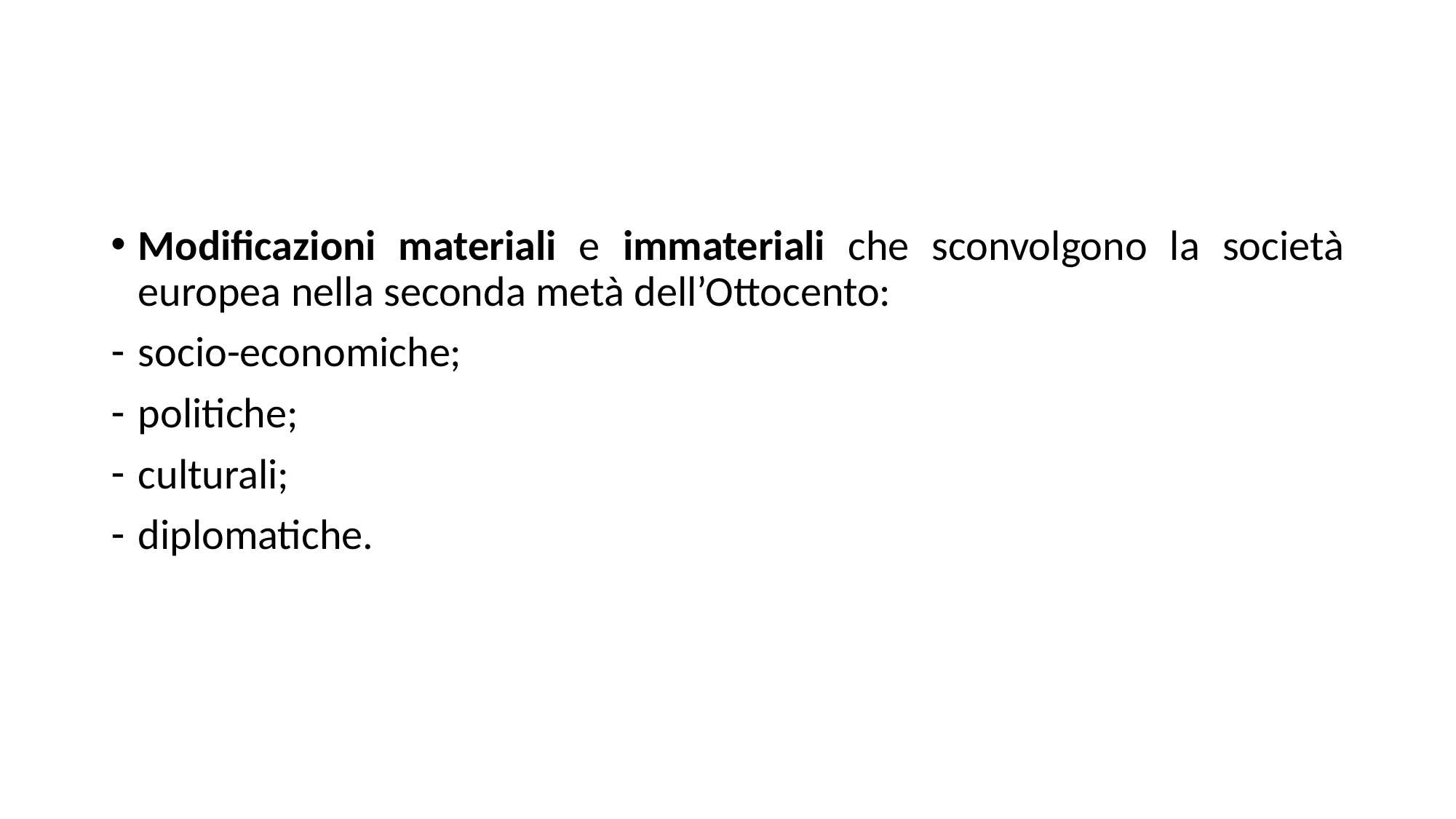

Modificazioni materiali e immateriali che sconvolgono la società europea nella seconda metà dell’Ottocento:
socio-economiche;
politiche;
culturali;
diplomatiche.